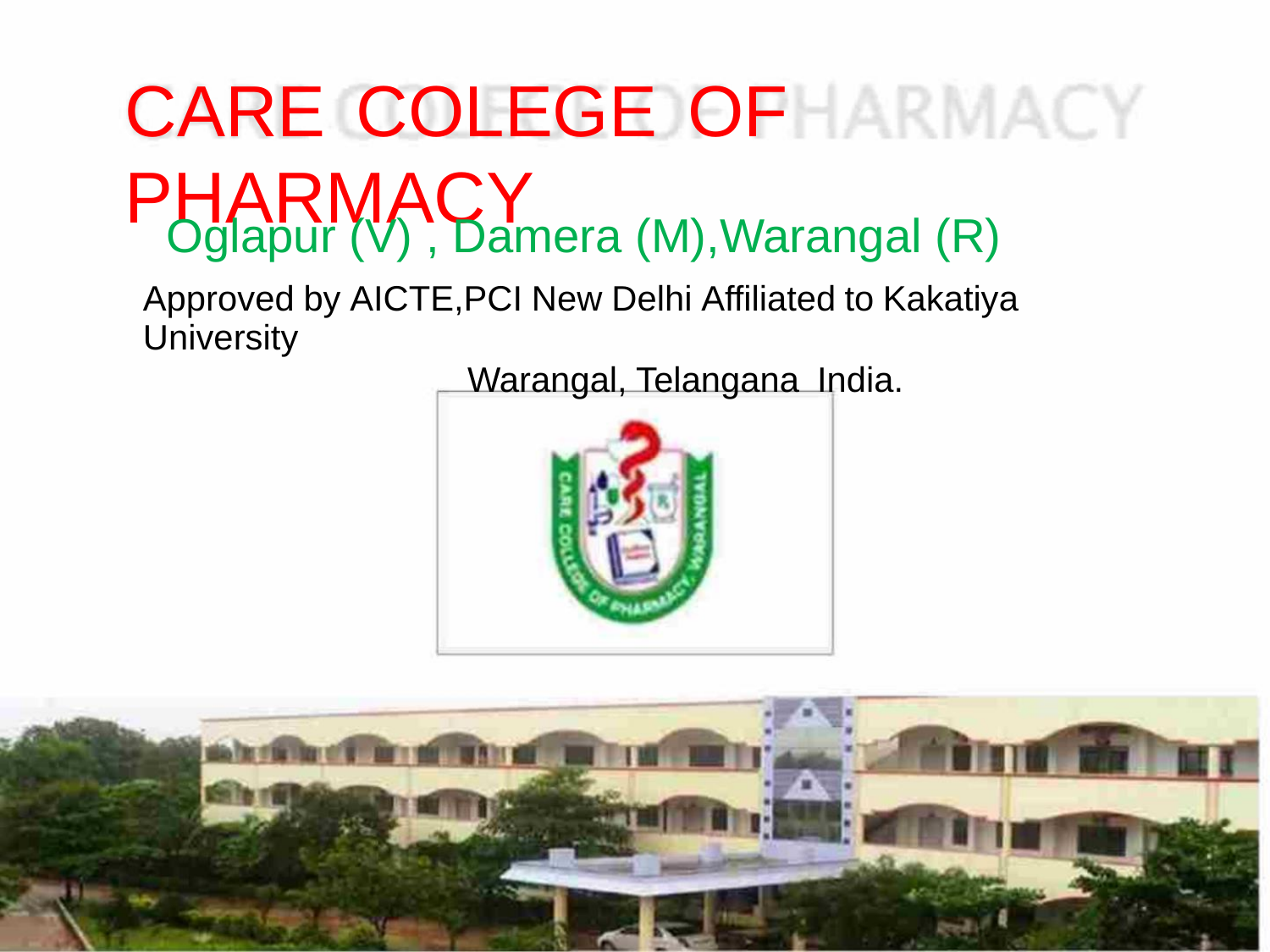

CARE COLEGE OF PHARMACY
Oglapur (V) , Damera (M),Warangal (R)
Approved by AICTE,PCI New Delhi Affiliated to Kakatiya University
Warangal, Telangana India.